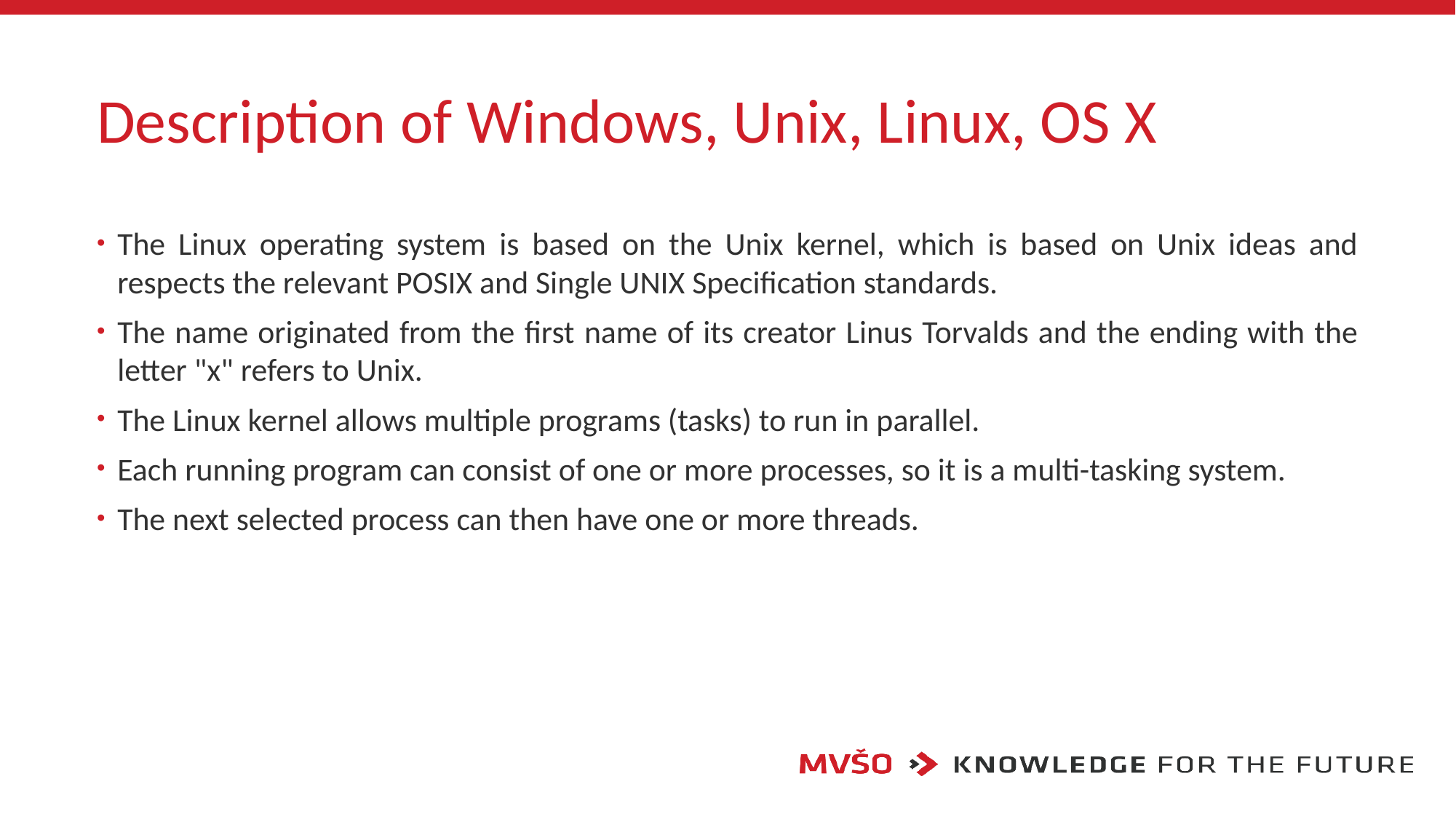

# Description of Windows, Unix, Linux, OS X
The Linux operating system is based on the Unix kernel, which is based on Unix ideas and respects the relevant POSIX and Single UNIX Specification standards.
The name originated from the first name of its creator Linus Torvalds and the ending with the letter "x" refers to Unix.
The Linux kernel allows multiple programs (tasks) to run in parallel.
Each running program can consist of one or more processes, so it is a multi-tasking system.
The next selected process can then have one or more threads.